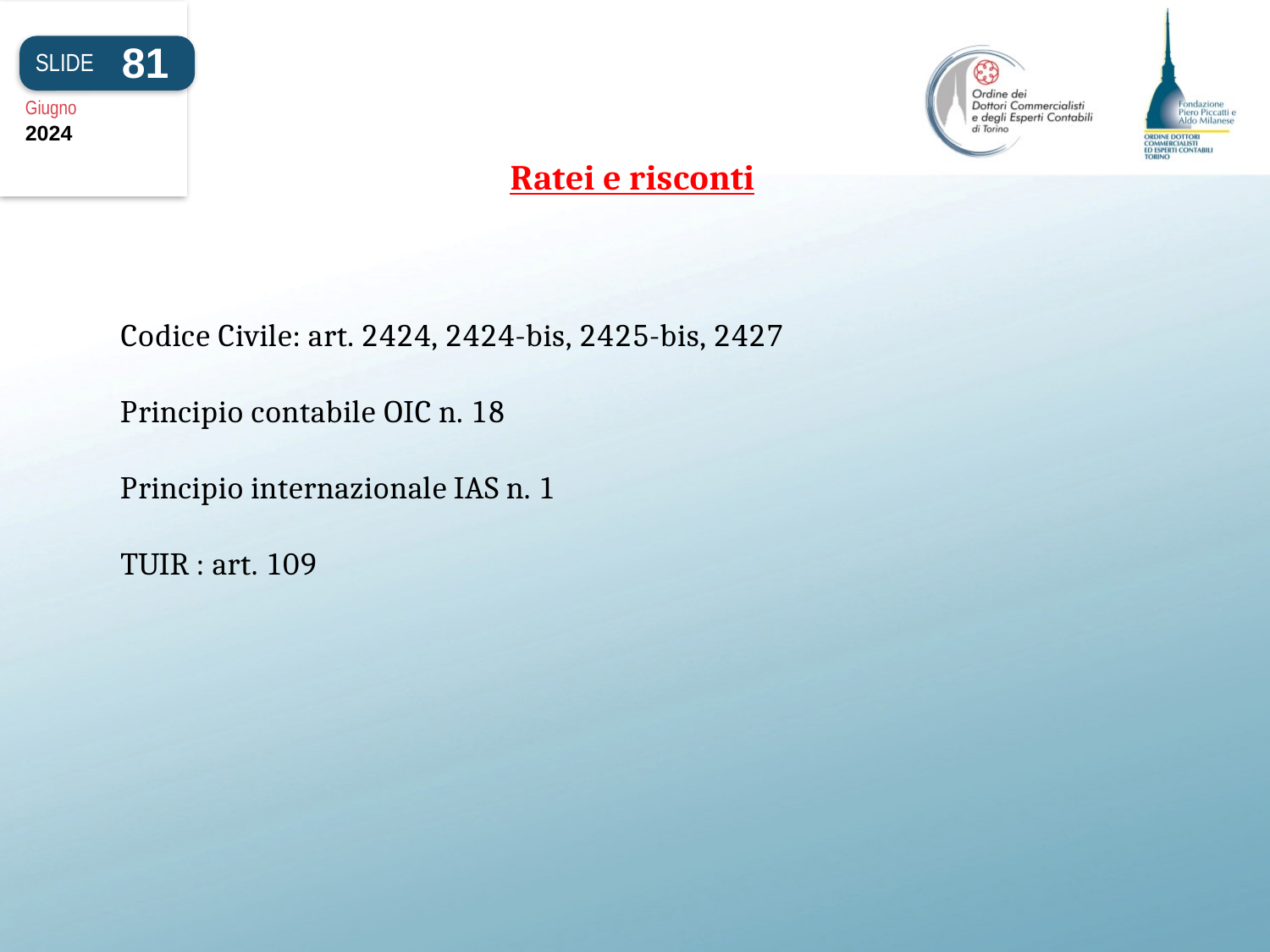

81
SLIDE

Giugno
2024
Ratei e risconti
# Codice Civile: art. 2424, 2424-bis, 2425-bis, 2427 Principio contabile OIC n. 18 Principio internazionale IAS n. 1 TUIR : art. 109